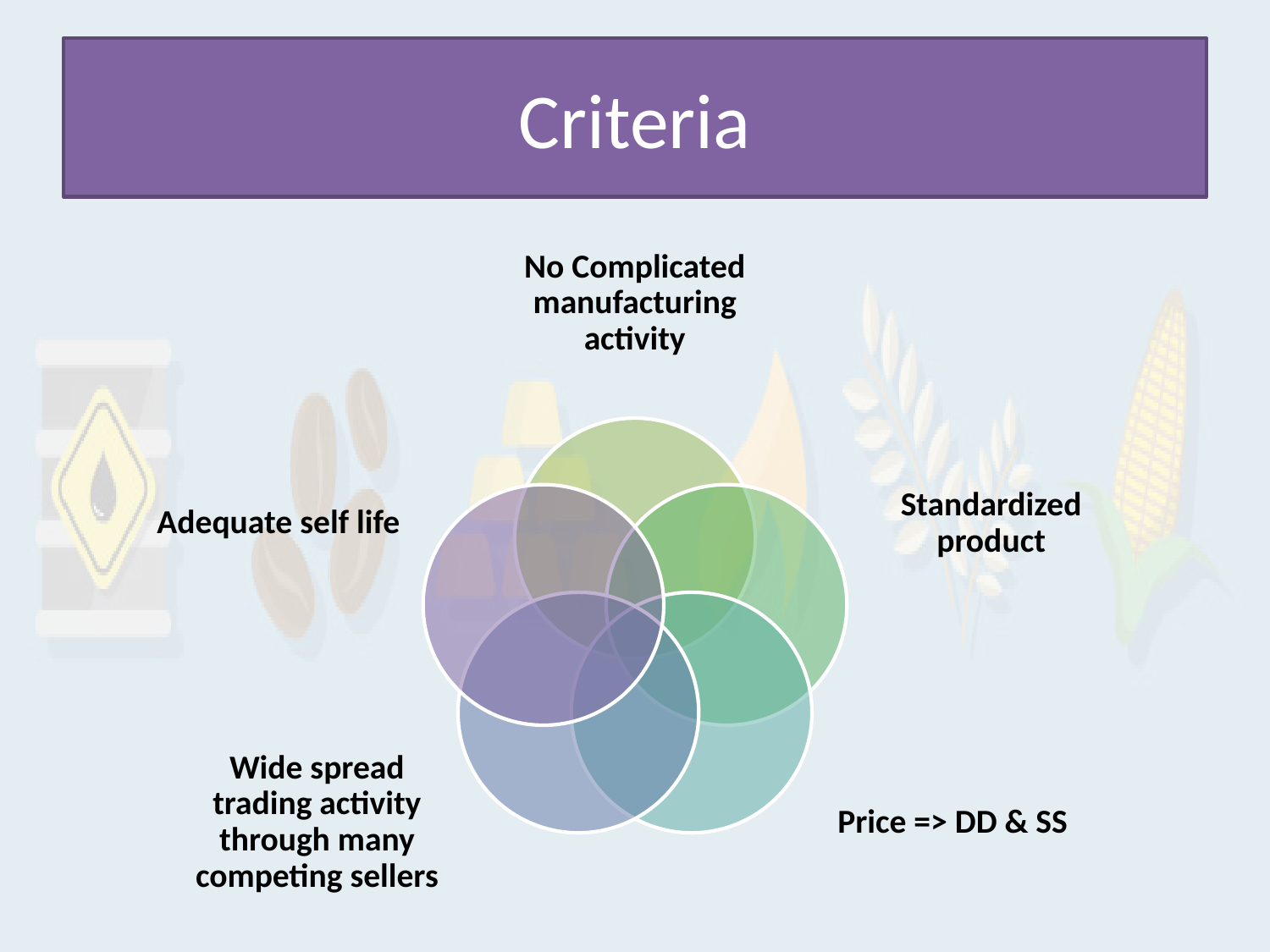

# Criteria
No Complicated manufacturing activity
Standardized product
Price => DD & SS
Wide spread trading activity through many competing sellers
Adequate self life